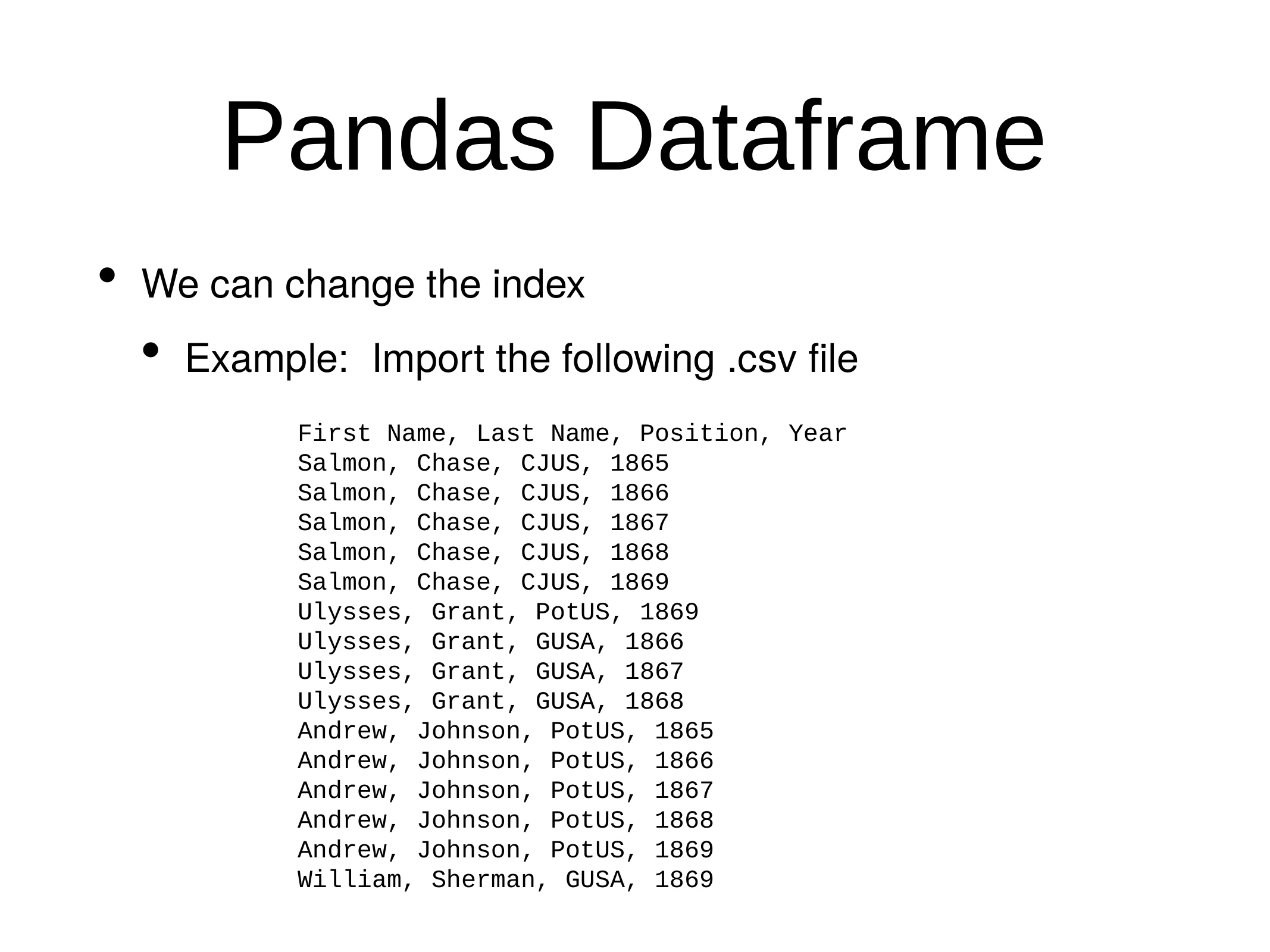

# Pandas Dataframe
We can change the index
Example:  Import the following .csv file
First Name, Last Name, Position, Year
Salmon, Chase, CJUS, 1865
Salmon, Chase, CJUS, 1866
Salmon, Chase, CJUS, 1867
Salmon, Chase, CJUS, 1868
Salmon, Chase, CJUS, 1869
Ulysses, Grant, PotUS, 1869
Ulysses, Grant, GUSA, 1866
Ulysses, Grant, GUSA, 1867
Ulysses, Grant, GUSA, 1868
Andrew, Johnson, PotUS, 1865
Andrew, Johnson, PotUS, 1866
Andrew, Johnson, PotUS, 1867
Andrew, Johnson, PotUS, 1868
Andrew, Johnson, PotUS, 1869
William, Sherman, GUSA, 1869